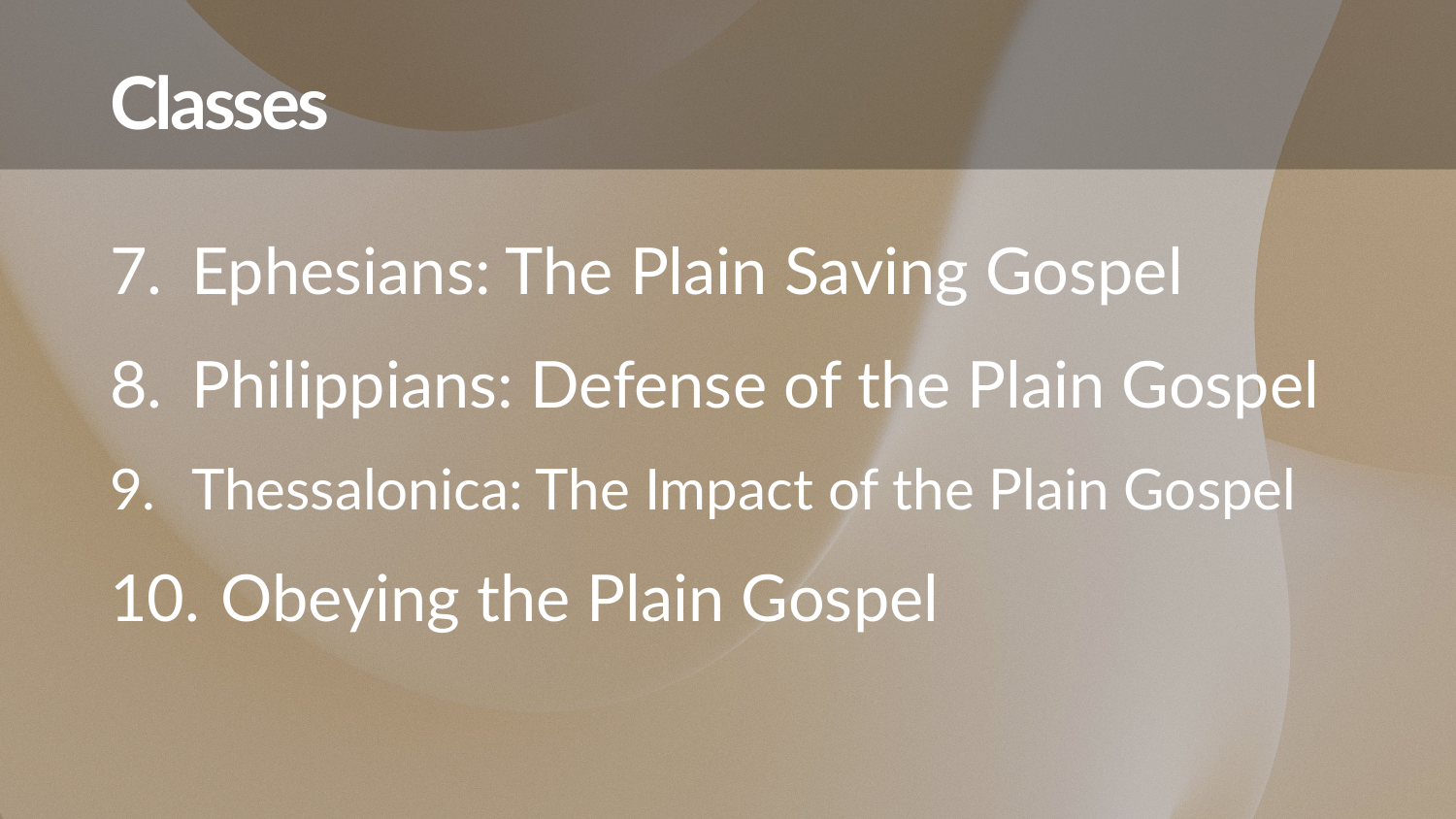

# Classes
Ephesians: The Plain Saving Gospel
Philippians: Defense of the Plain Gospel
Thessalonica: The Impact of the Plain Gospel
Obeying the Plain Gospel